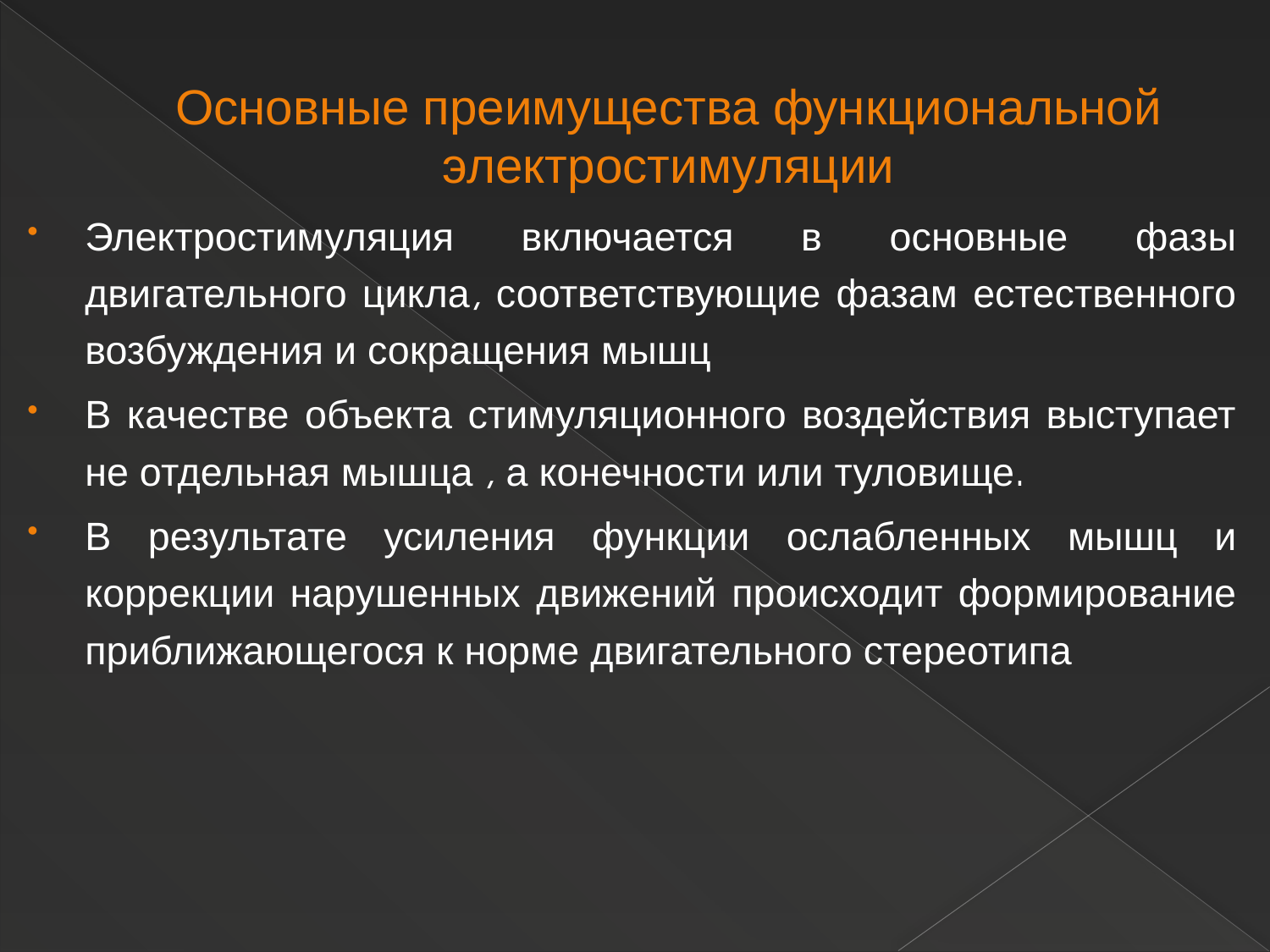

# Основные преимущества функциональной электростимуляции
Электростимуляция включается в основные фазы двигательного цикла, соответствующие фазам естественного возбуждения и сокращения мышц
В качестве объекта стимуляционного воздействия выступает не отдельная мышца , а конечности или туловище.
В результате усиления функции ослабленных мышц и коррекции нарушенных движений происходит формирование приближающегося к норме двигательного стереотипа